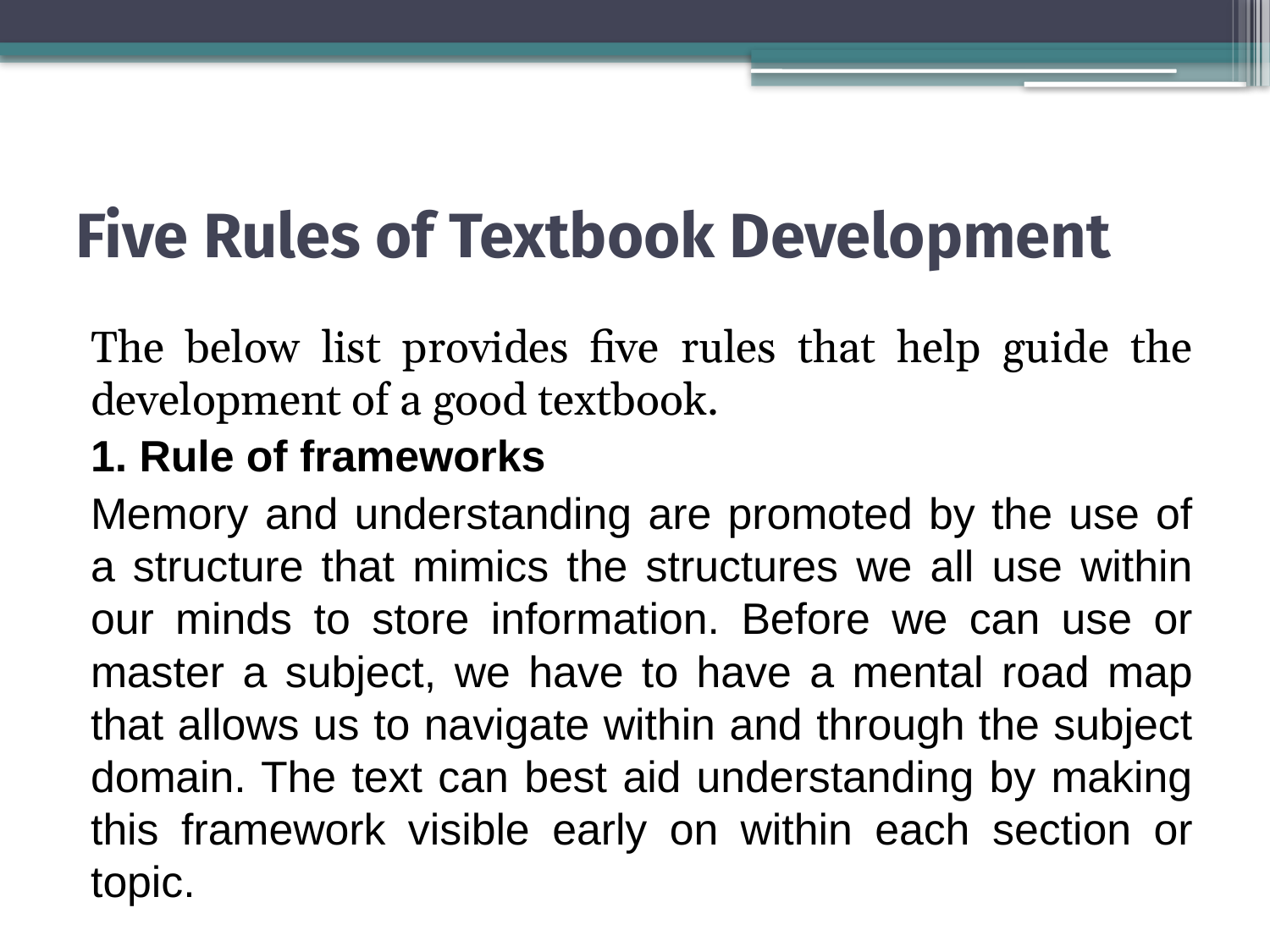

# Five Rules of Textbook Development
The below list provides five rules that help guide the development of a good textbook.
1. Rule of frameworks
Memory and understanding are promoted by the use of a structure that mimics the structures we all use within our minds to store information. Before we can use or master a subject, we have to have a mental road map that allows us to navigate within and through the subject domain. The text can best aid understanding by making this framework visible early on within each section or topic.